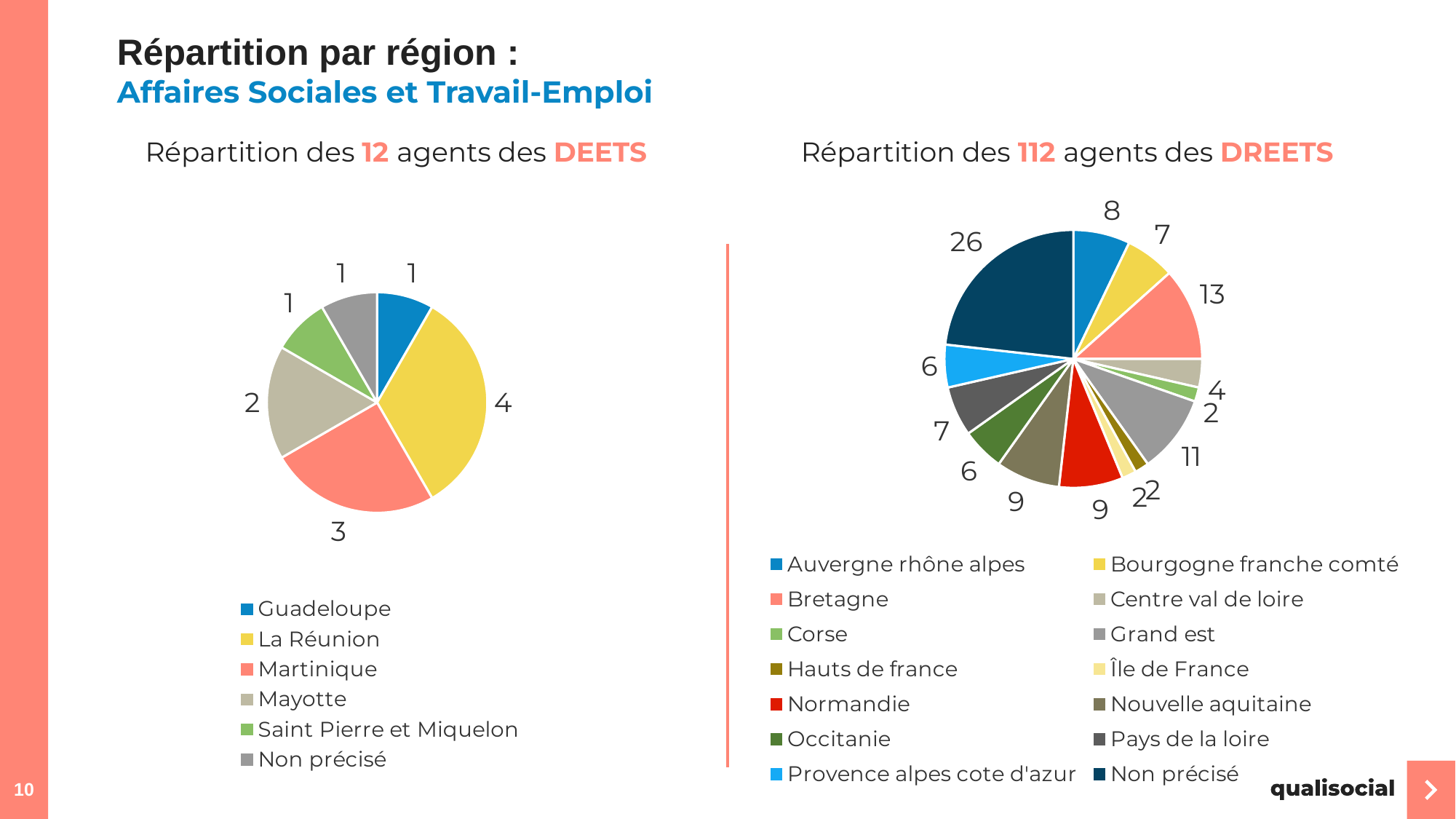

# Répartition par région :                                                                                  Affaires Sociales et Travail-Emploi
Répartition des 12 agents des DEETS
Répartition des 112 agents des DREETS

### Chart

| Category | Ventes |
|---|---|
| Auvergne rhône alpes | 8.0 |
| Bourgogne franche comté | 7.0 |
| Bretagne | 13.0 |
| Centre val de loire | 4.0 |
| Corse | 2.0 |
| Grand est | 11.0 |
| Hauts de france | 2.0 |
| Île de France | 2.0 |
| Normandie | 9.0 |
| Nouvelle aquitaine | 9.0 |
| Occitanie | 6.0 |
| Pays de la loire | 7.0 |
| Provence alpes cote d'azur | 6.0 |
| Non précisé | 26.0 |

### Chart

| Category | Ventes |
|---|---|
| Guadeloupe | 1.0 |
| La Réunion | 4.0 |
| Martinique | 3.0 |
| Mayotte | 2.0 |
| Saint Pierre et Miquelon | 1.0 |
| Non précisé | 1.0 |
10